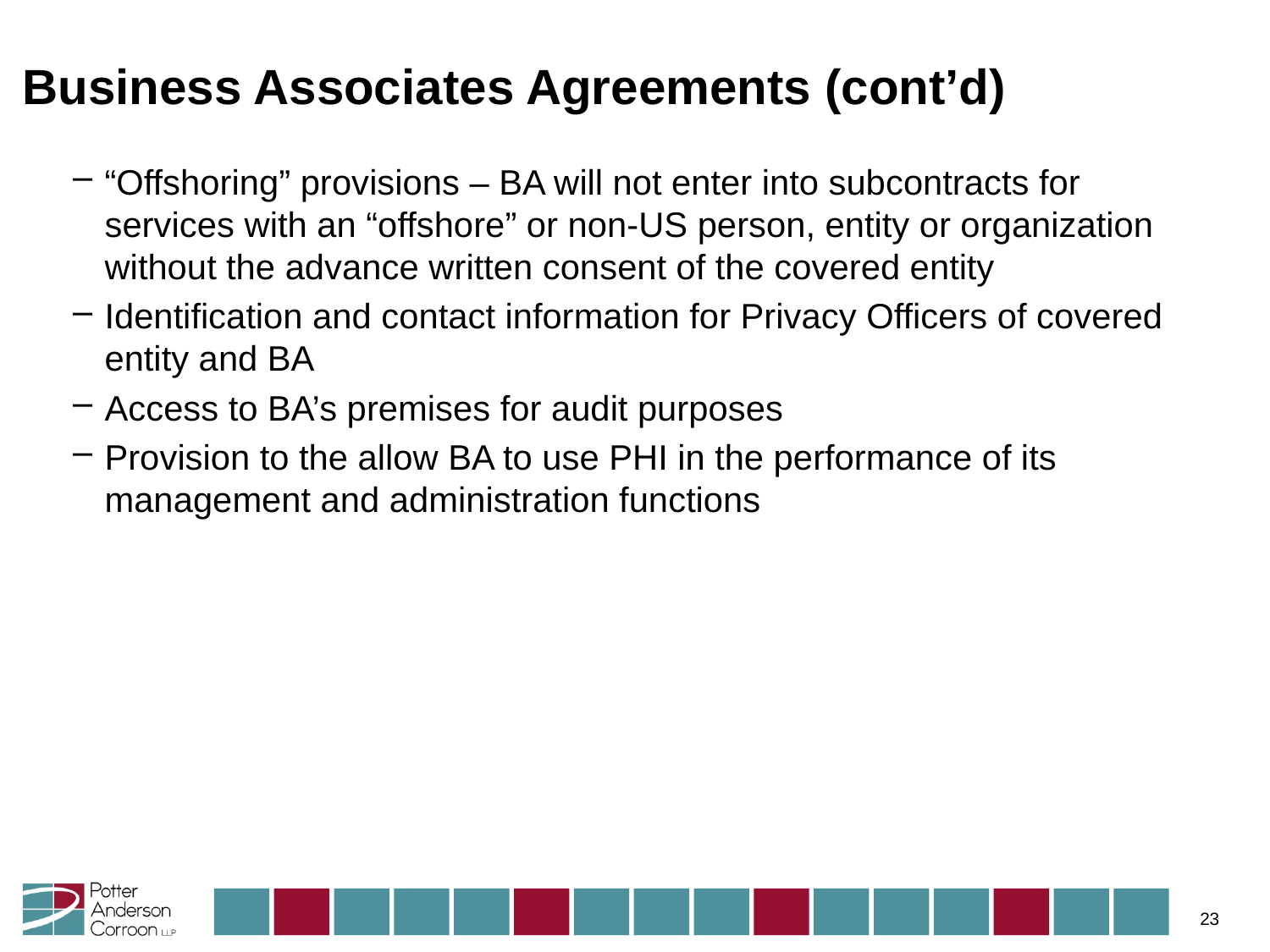

# Business Associates Agreements (cont’d)
“Offshoring” provisions – BA will not enter into subcontracts for services with an “offshore” or non-US person, entity or organization without the advance written consent of the covered entity
Identification and contact information for Privacy Officers of covered entity and BA
Access to BA’s premises for audit purposes
Provision to the allow BA to use PHI in the performance of its management and administration functions